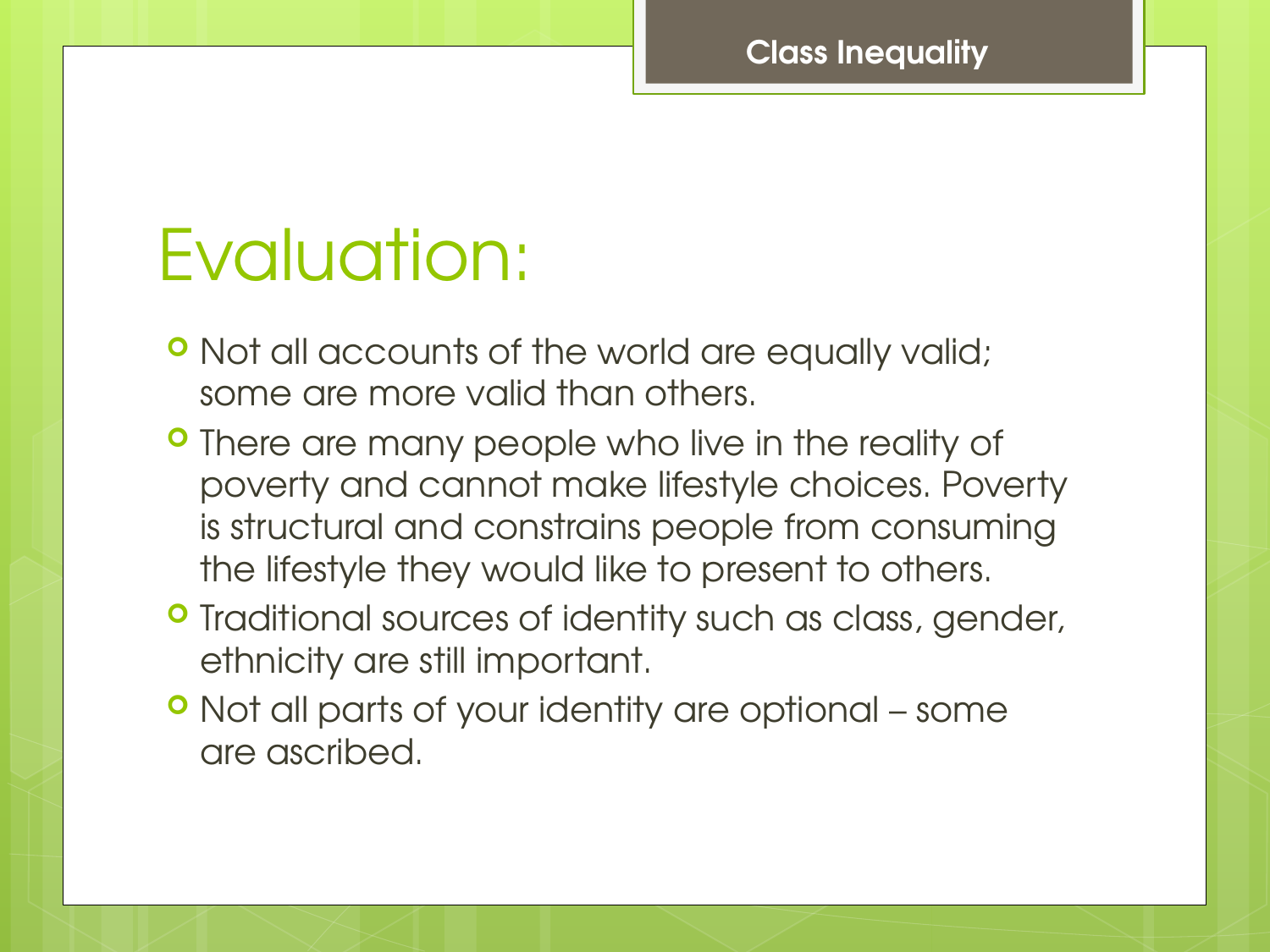

Class Inequality
# Evaluation:
Not all accounts of the world are equally valid; some are more valid than others.
There are many people who live in the reality of poverty and cannot make lifestyle choices. Poverty is structural and constrains people from consuming the lifestyle they would like to present to others.
Traditional sources of identity such as class, gender, ethnicity are still important.
Not all parts of your identity are optional – some are ascribed.